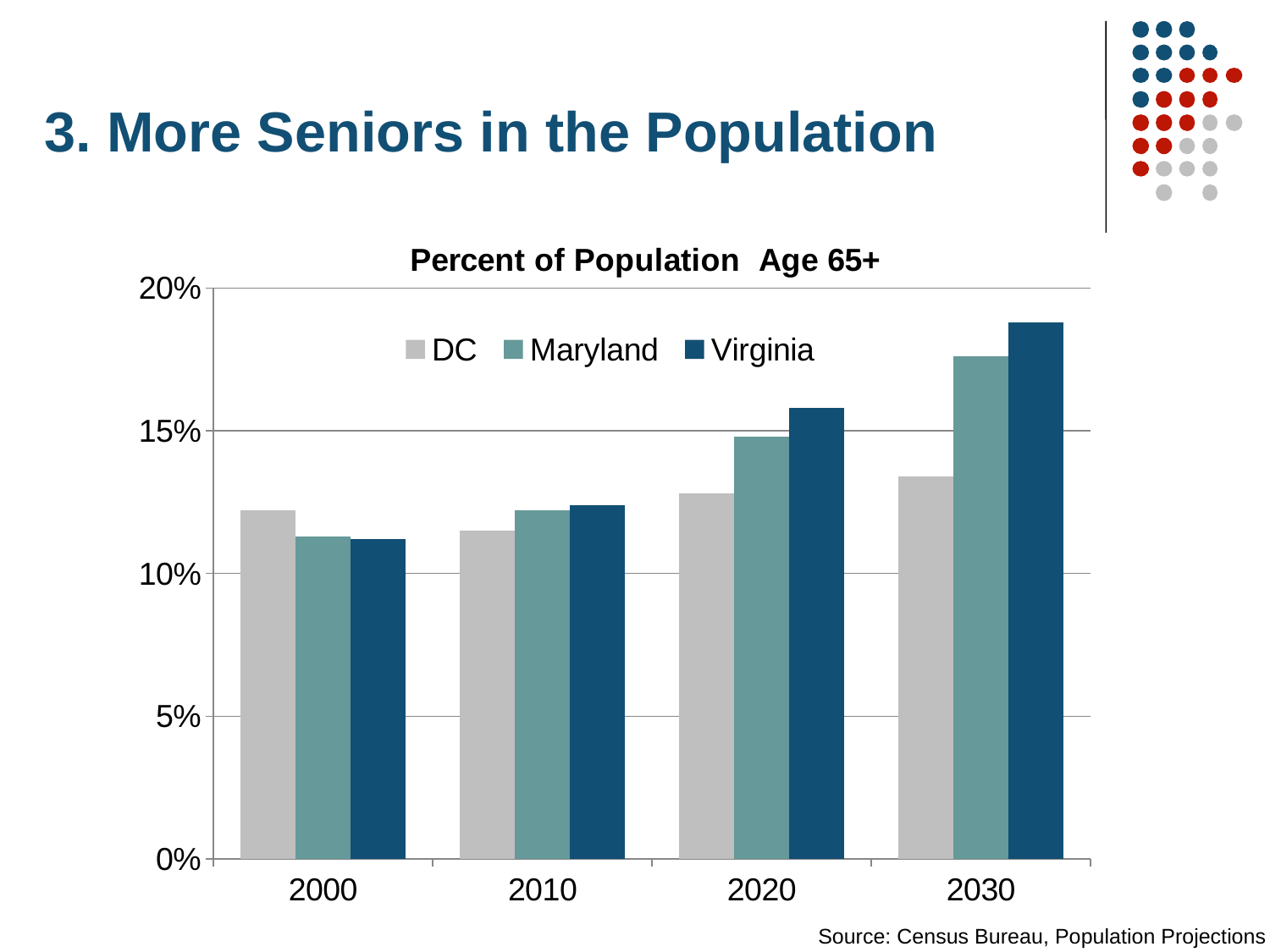

# 3. More Seniors in the Population

### Chart: Percent of Population  Age 65+

| Category | DC | Maryland | Virginia |
|---|---|---|---|
| 2000 | 0.122 | 0.113 | 0.112 |
| 2010 | 0.115 | 0.122 | 0.124 |
| 2020 | 0.128 | 0.148 | 0.158 |
| 2030 | 0.134 | 0.176 | 0.188 |
Source: Census Bureau, Population Projections